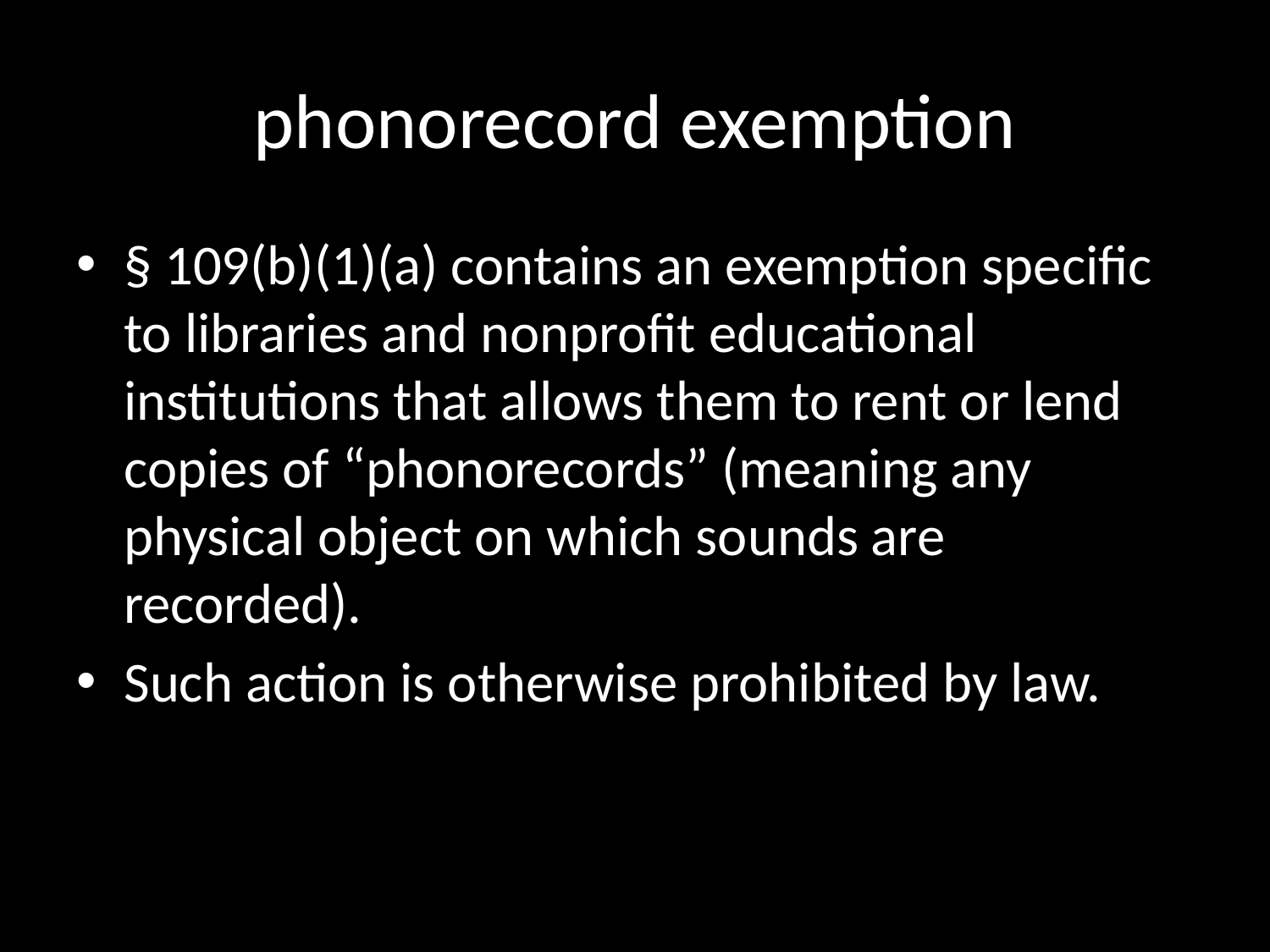

# phonorecord exemption
§ 109(b)(1)(a) contains an exemption specific to libraries and nonprofit educational institutions that allows them to rent or lend copies of “phonorecords” (meaning any physical object on which sounds are recorded).
Such action is otherwise prohibited by law.